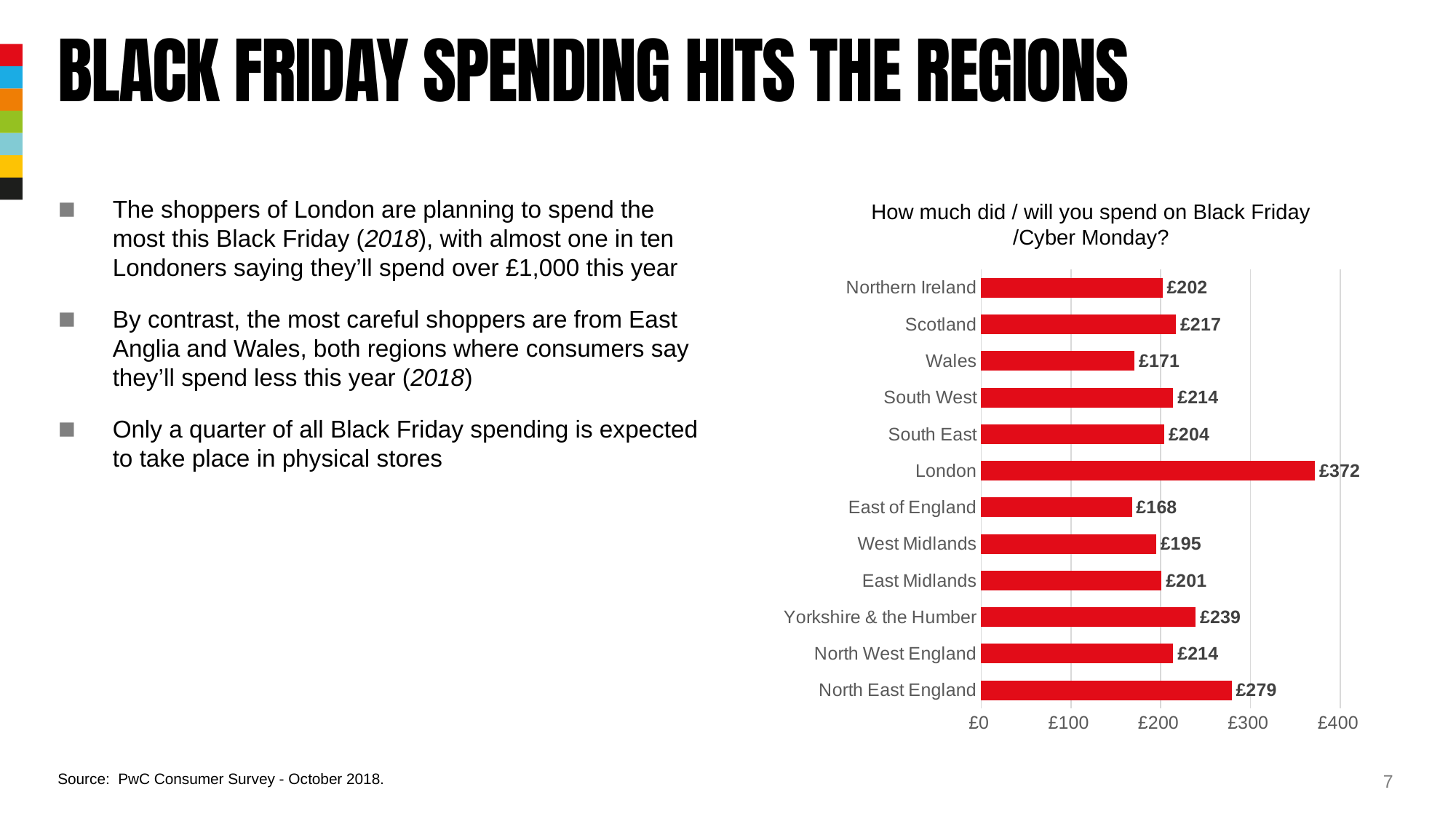

# Black Friday spending hits the regions

How much did / will you spend on Black Friday /Cyber Monday?
The shoppers of London are planning to spend the most this Black Friday (2018), with almost one in ten Londoners saying they’ll spend over £1,000 this year
By contrast, the most careful shoppers are from East Anglia and Wales, both regions where consumers say they’ll spend less this year (2018)
Only a quarter of all Black Friday spending is expected to take place in physical stores

### Chart

| Category | Series 1 |
|---|---|
| North East England | 279.0 |
| North West England | 214.0 |
| Yorkshire & the Humber | 239.0 |
| East Midlands | 201.0 |
| West Midlands | 195.0 |
| East of England | 168.0 |
| London | 372.0 |
| South East | 204.0 |
| South West | 214.0 |
| Wales | 171.0 |
| Scotland | 217.0 |
| Northern Ireland | 202.0 |
Source:  PwC Consumer Survey - October 2018.
7